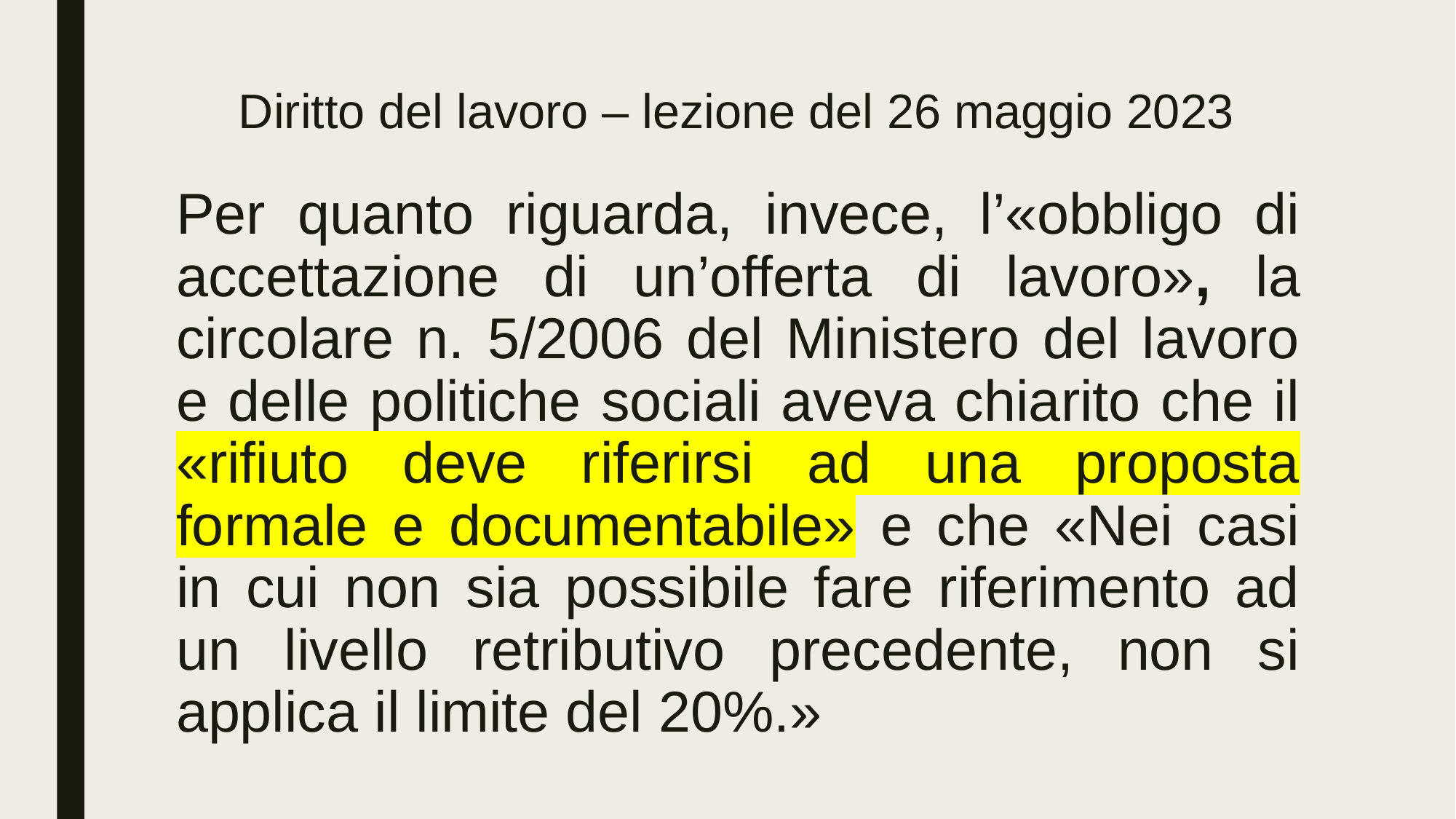

# Diritto del lavoro – lezione del 26 maggio 2023
Per quanto riguarda, invece, l’«obbligo di accettazione di un’offerta di lavoro», la circolare n. 5/2006 del Ministero del lavoro e delle politiche sociali aveva chiarito che il «rifiuto deve riferirsi ad una proposta formale e documentabile» e che «Nei casi in cui non sia possibile fare riferimento ad un livello retributivo precedente, non si applica il limite del 20%.»